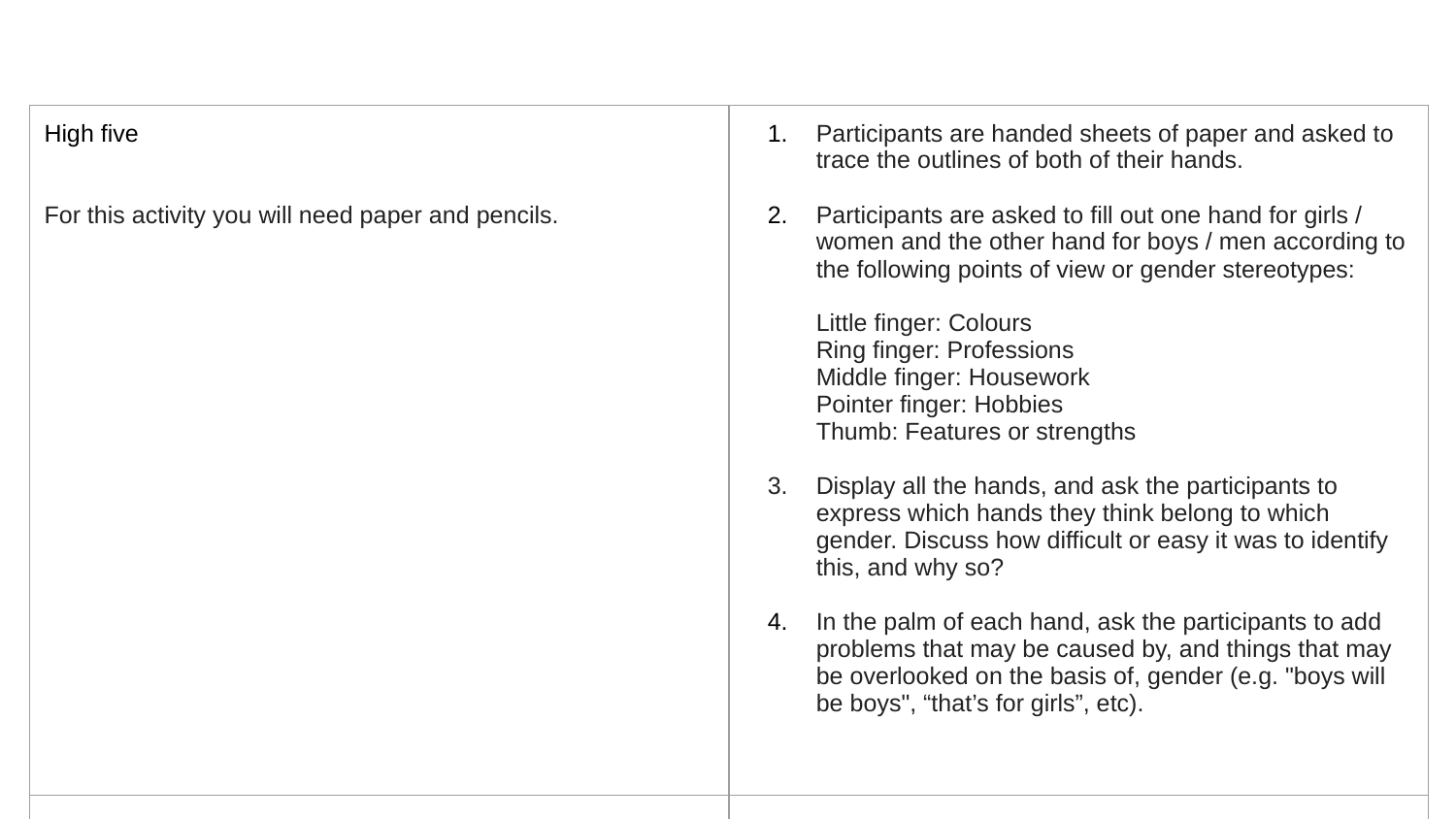

| High five For this activity you will need paper and pencils. | Participants are handed sheets of paper and asked to trace the outlines of both of their hands. Participants are asked to fill out one hand for girls / women and the other hand for boys / men according to the following points of view or gender stereotypes: Little finger: Colours Ring finger: Professions Middle finger: Housework Pointer finger: Hobbies Thumb: Features or strengths Display all the hands, and ask the participants to express which hands they think belong to which gender. Discuss how difficult or easy it was to identify this, and why so? In the palm of each hand, ask the participants to add problems that may be caused by, and things that may be overlooked on the basis of, gender (e.g. "boys will be boys", “that’s for girls”, etc). |
| --- | --- |
|  |  |